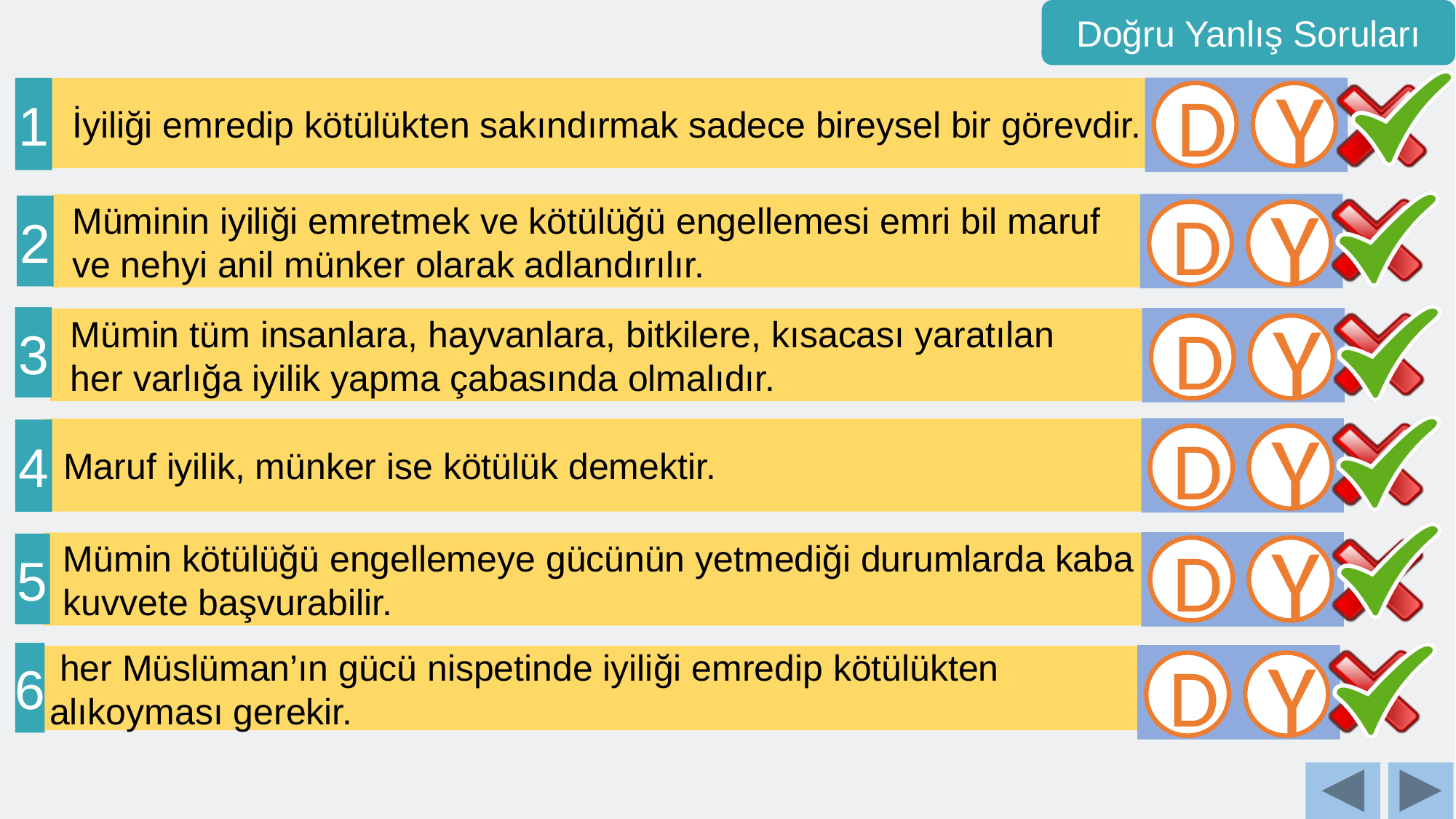

Doğru Yanlış Soruları

1
  İyiliği emredip kötülükten sakındırmak sadece bireysel bir görevdir.

D
Y

  Müminin iyiliği emretmek ve kötülüğü engellemesi emri bil maruf
  ve nehyi anil münker olarak adlandırılır.
2
D
Y

3

  Mümin tüm insanlara, hayvanlara, bitkilere, kısacası yaratılan
  her varlığa iyilik yapma çabasında olmalıdır.
D
Y

  Maruf iyilik, münker ise kötülük demektir.
4
D
Y

  Mümin kötülüğü engellemeye gücünün yetmediği durumlarda kaba
  kuvvete başvurabilir.

5
D
Y

6

  her Müslüman’ın gücü nispetinde iyiliği emredip kötülükten
 alıkoyması gerekir.
D
Y